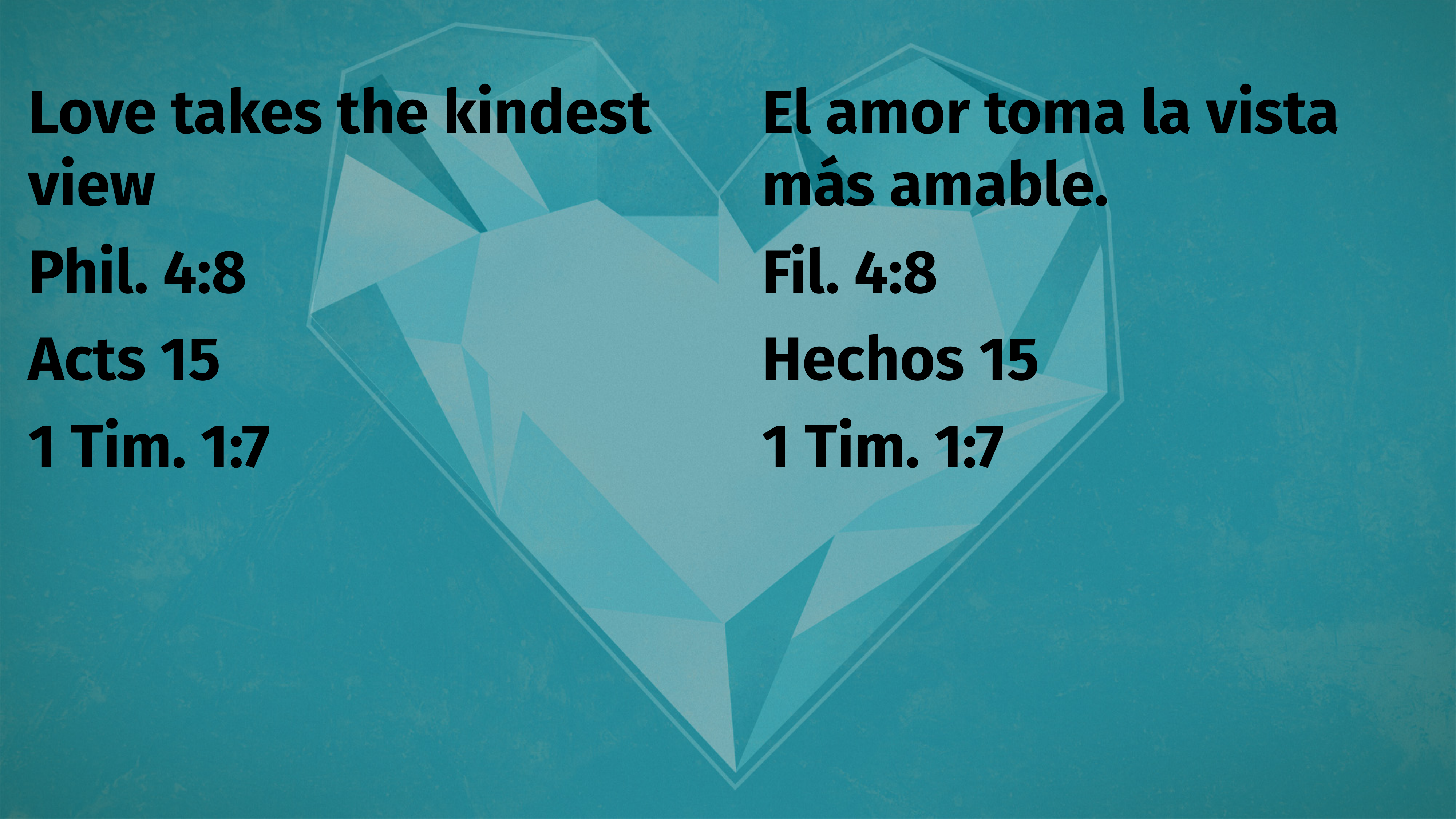

Love takes the kindest view
Phil. 4:8
Acts 15
1 Tim. 1:7

El amor toma la vista más amable.
Fil. 4:8
Hechos 15
1 Tim. 1:7